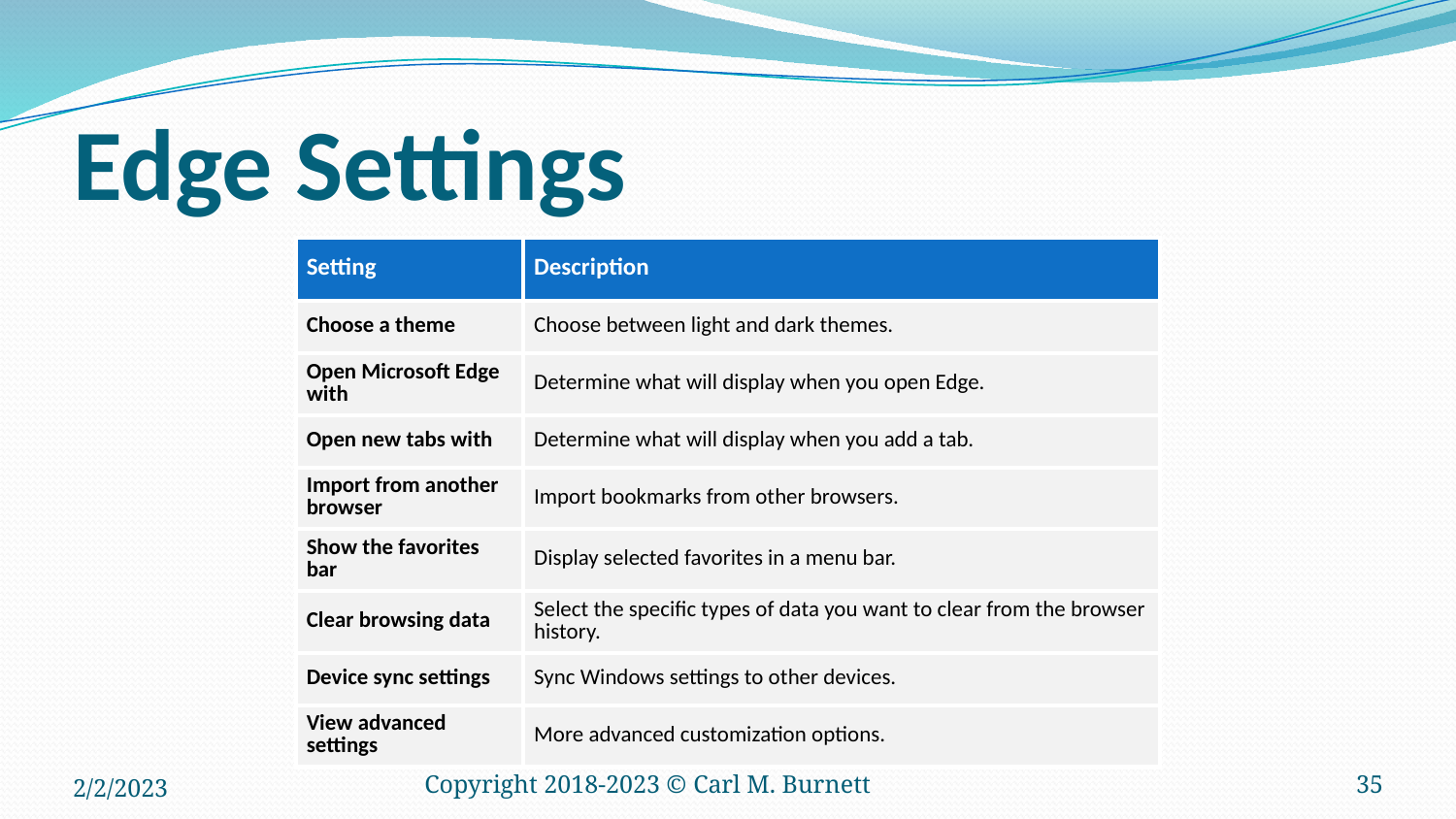

# Edge Settings
| Setting | Description |
| --- | --- |
| Choose a theme | Choose between light and dark themes. |
| Open Microsoft Edge with | Determine what will display when you open Edge. |
| Open new tabs with | Determine what will display when you add a tab. |
| Import from another browser | Import bookmarks from other browsers. |
| Show the favorites bar | Display selected favorites in a menu bar. |
| Clear browsing data | Select the specific types of data you want to clear from the browser history. |
| Device sync settings | Sync Windows settings to other devices. |
| View advanced settings | More advanced customization options. |
2/2/2023
Copyright 2018-2023 © Carl M. Burnett
35